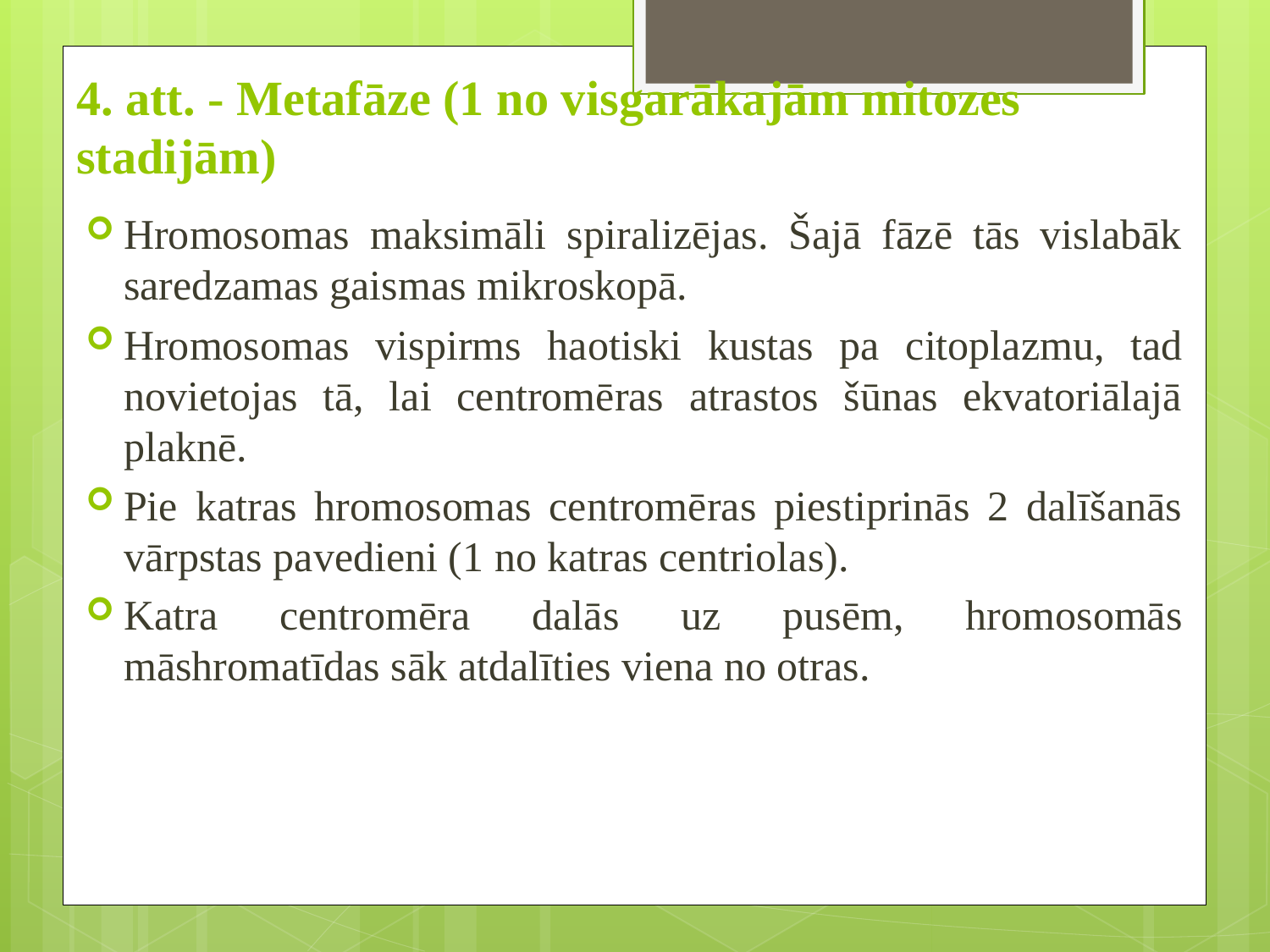

# 4. att. - Metafāze (1 no visgarākajām mitozes stadijām)
Hromosomas maksimāli spiralizējas. Šajā fāzē tās vislabāk saredzamas gaismas mikroskopā.
Hromosomas vispirms haotiski kustas pa citoplazmu, tad novietojas tā, lai centromēras atrastos šūnas ekvatoriālajā plaknē.
Pie katras hromosomas centromēras piestiprinās 2 dalīšanās vārpstas pavedieni (1 no katras centriolas).
Katra centromēra dalās uz pusēm, hromosomās māshromatīdas sāk atdalīties viena no otras.